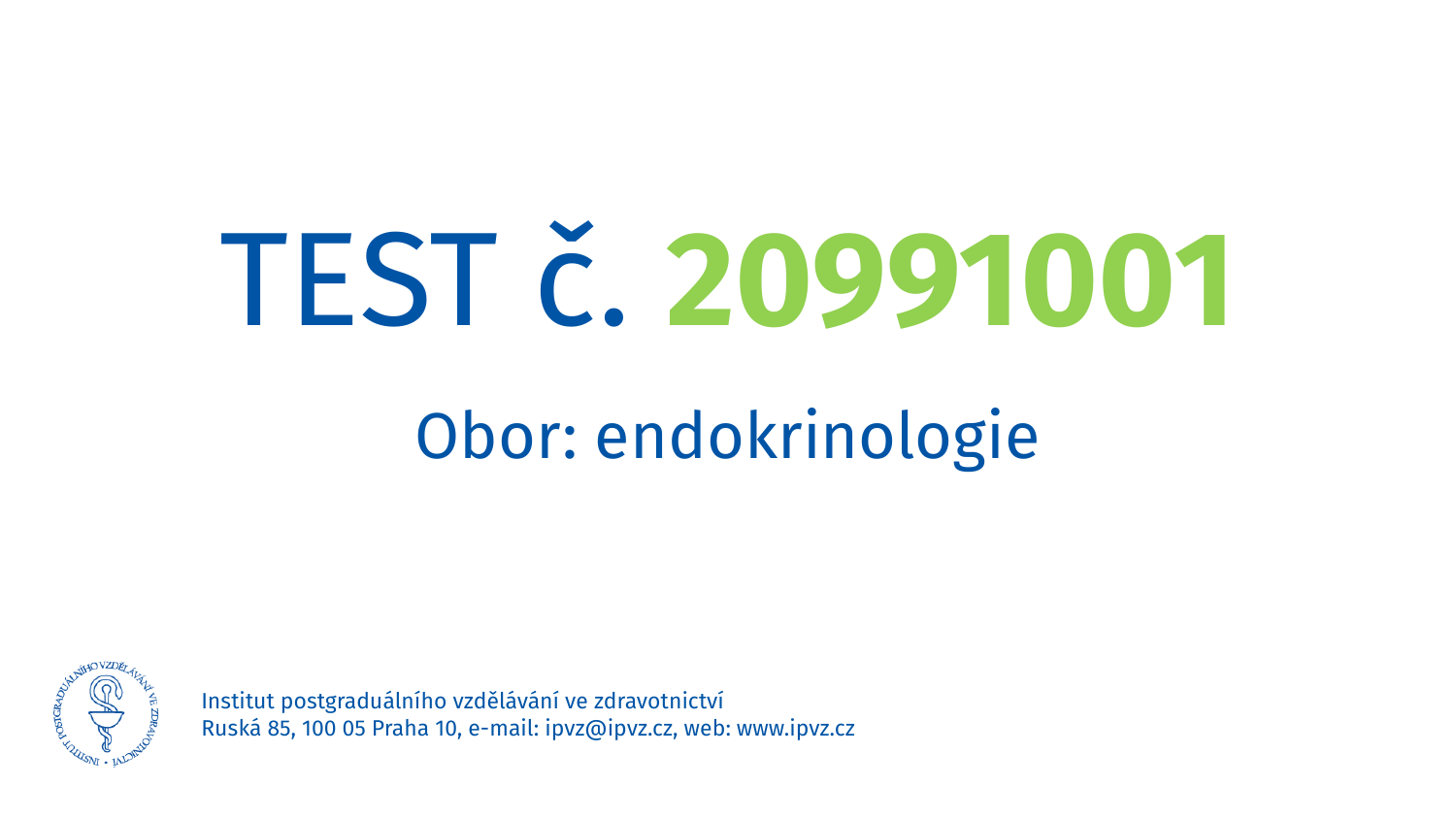

# TEST č. 20991001
Obor: endokrinologie

Institut postgraduálního vzdělávání ve zdravotnictví
Ruská 85, 100 05 Praha 10, e-mail: ipvz@ipvz.cz, web: www.ipvz.cz